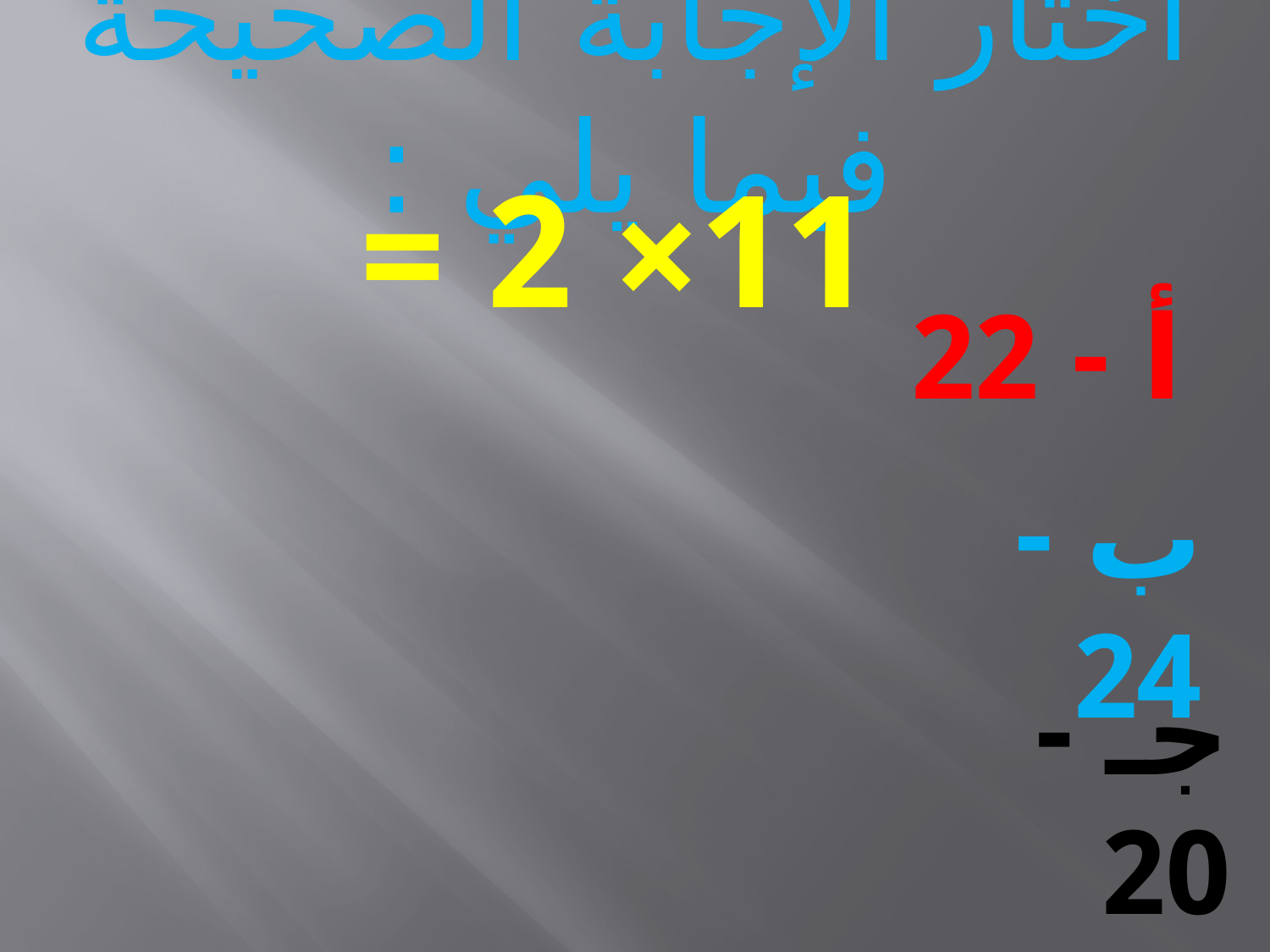

# أختار الإجابة الصحيحة فيما يلي :
11× 2 =
أ - 22
ب - 24
جـ - 20